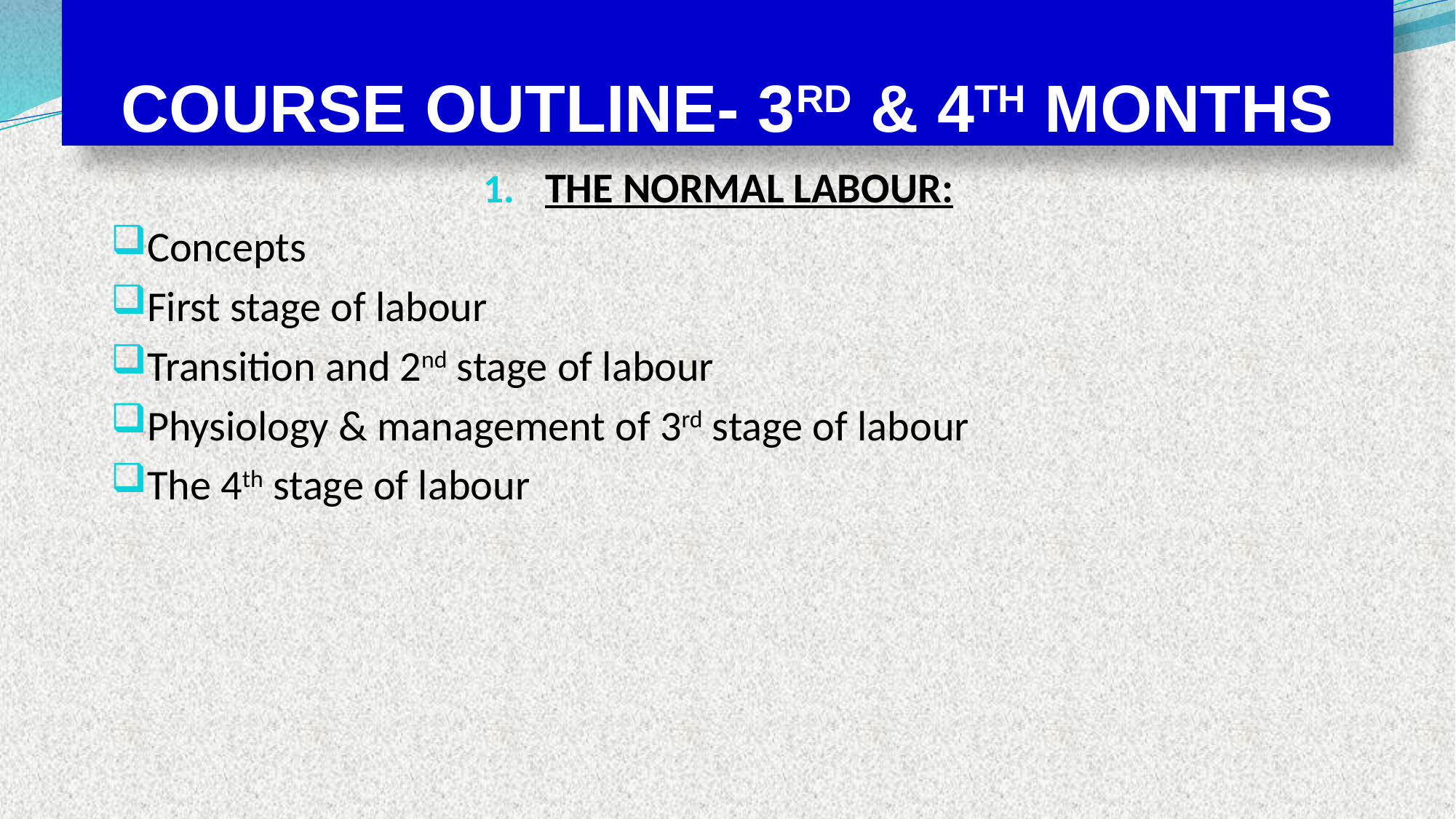

# COURSE OUTLINE- 3RD & 4TH MONTHS
THE NORMAL LABOUR:
Concepts
First stage of labour
Transition and 2nd stage of labour
Physiology & management of 3rd stage of labour
The 4th stage of labour